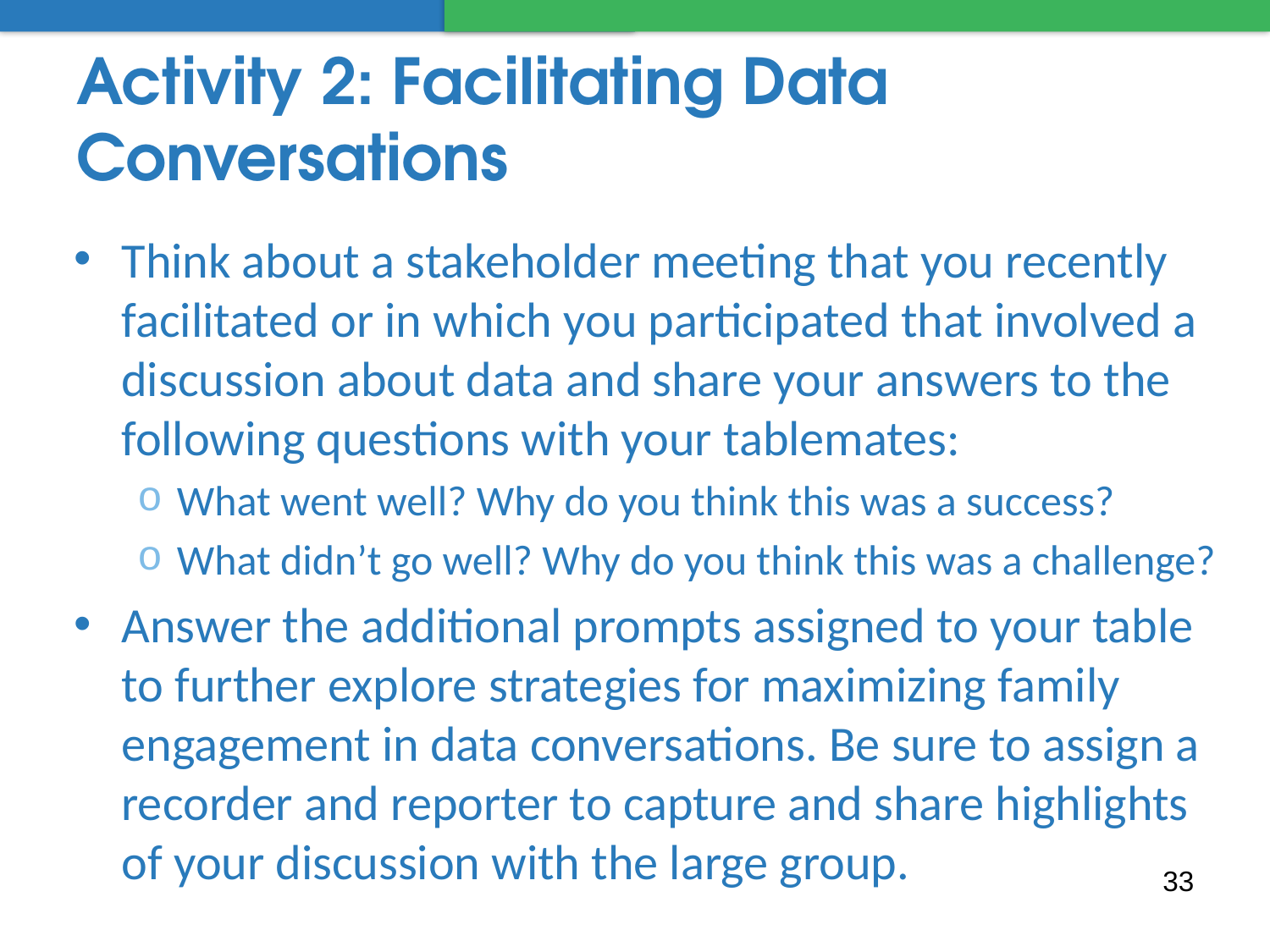

# Activity 2: Facilitating Data Conversations
Think about a stakeholder meeting that you recently facilitated or in which you participated that involved a discussion about data and share your answers to the following questions with your tablemates:
What went well? Why do you think this was a success?
What didn’t go well? Why do you think this was a challenge?
Answer the additional prompts assigned to your table to further explore strategies for maximizing family engagement in data conversations. Be sure to assign a recorder and reporter to capture and share highlights of your discussion with the large group.
33